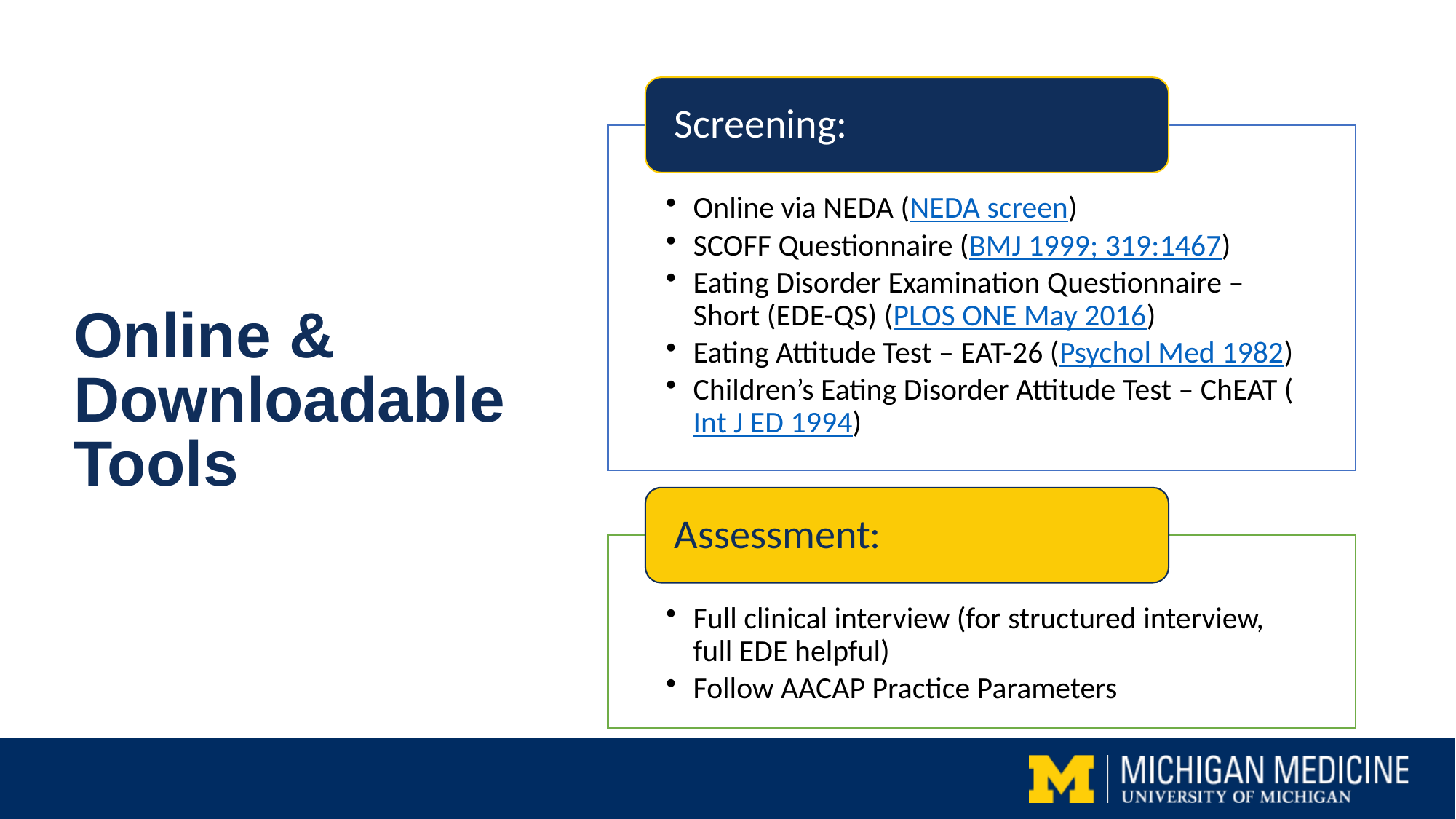

# Online & Downloadable Tools
Online via NEDA (NEDA screen)
SCOFF Questionnaire (BMJ 1999; 319:1467)
Eating Disorder Examination Questionnaire – Short (EDE-QS) (PLOS ONE May 2016)
Eating Attitude Test – EAT-26 (Psychol Med 1982)
Children’s Eating Disorder Attitude Test – ChEAT (Int J ED 1994)
Screening:
Full clinical interview (for structured interview, full EDE helpful)
Follow AACAP Practice Parameters
Assessment: